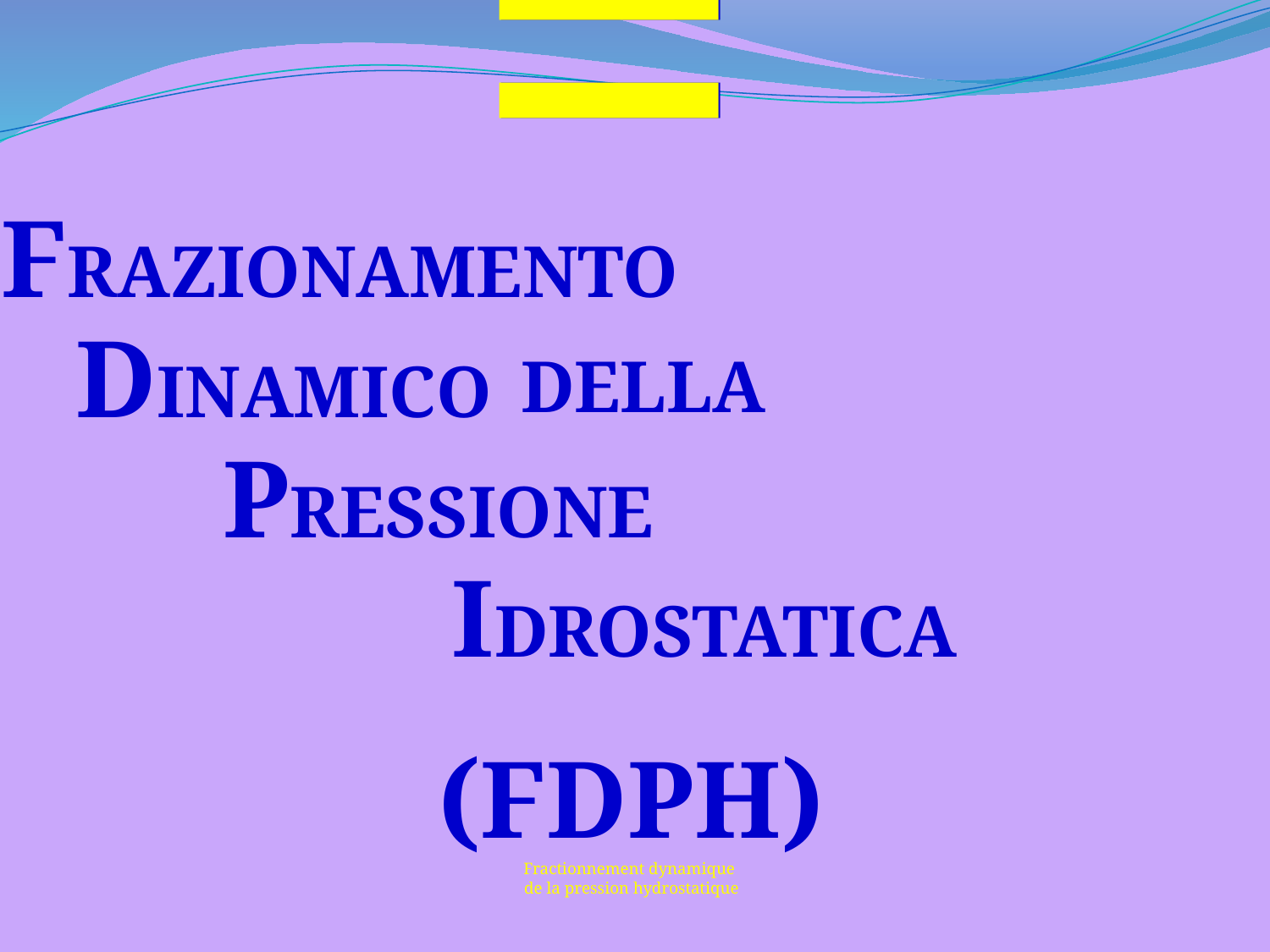

=
=
FRAZIONAMENTO
DINAMICO
DELLA

PRESSIONE
IDROSTATICA
(FDPH)
Fractionnement dynamique
de la pression hydrostatique